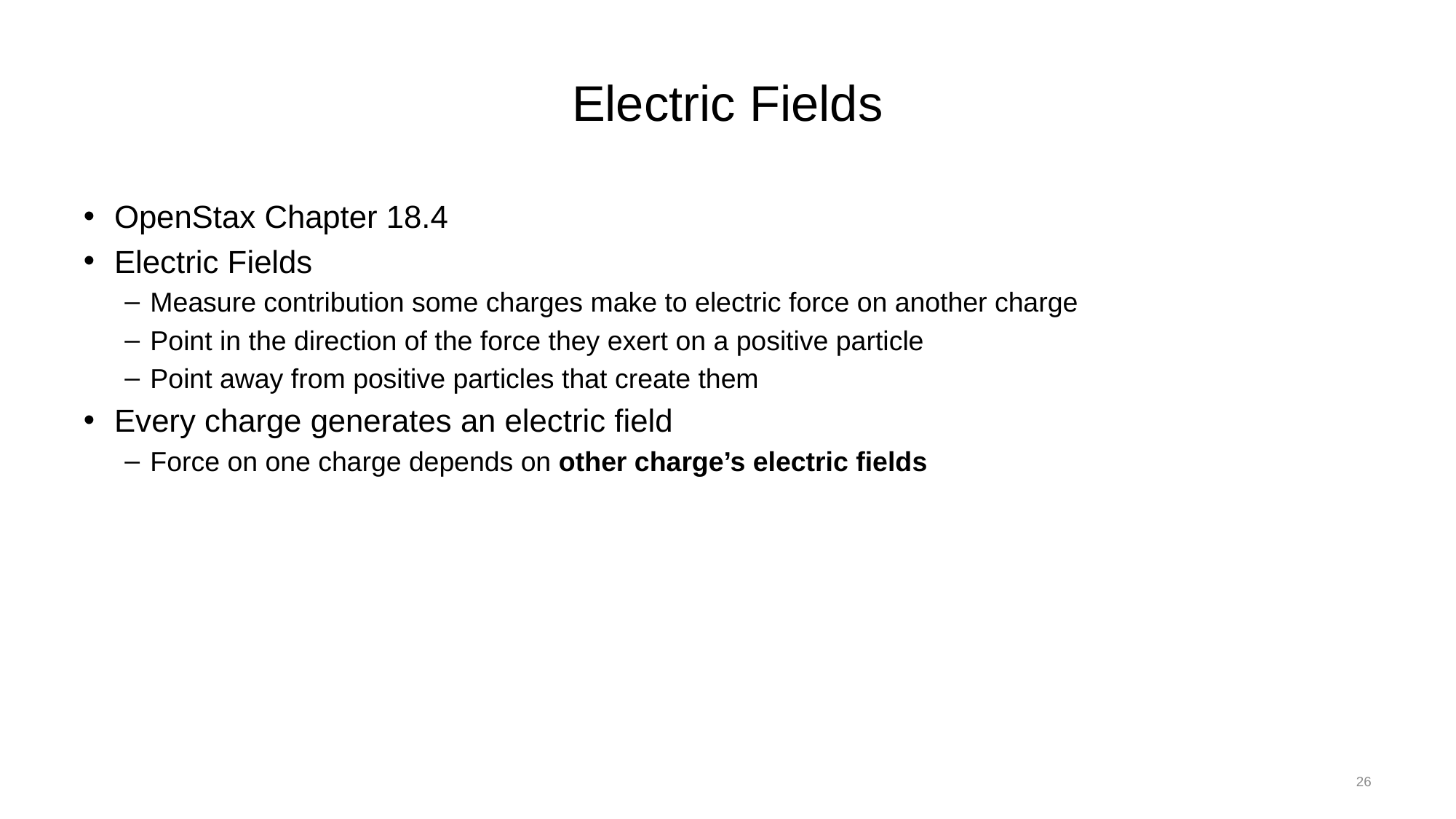

# Electric Fields
OpenStax Chapter 18.4
Electric Fields
Measure contribution some charges make to electric force on another charge
Point in the direction of the force they exert on a positive particle
Point away from positive particles that create them
Every charge generates an electric field
Force on one charge depends on other charge’s electric fields
26